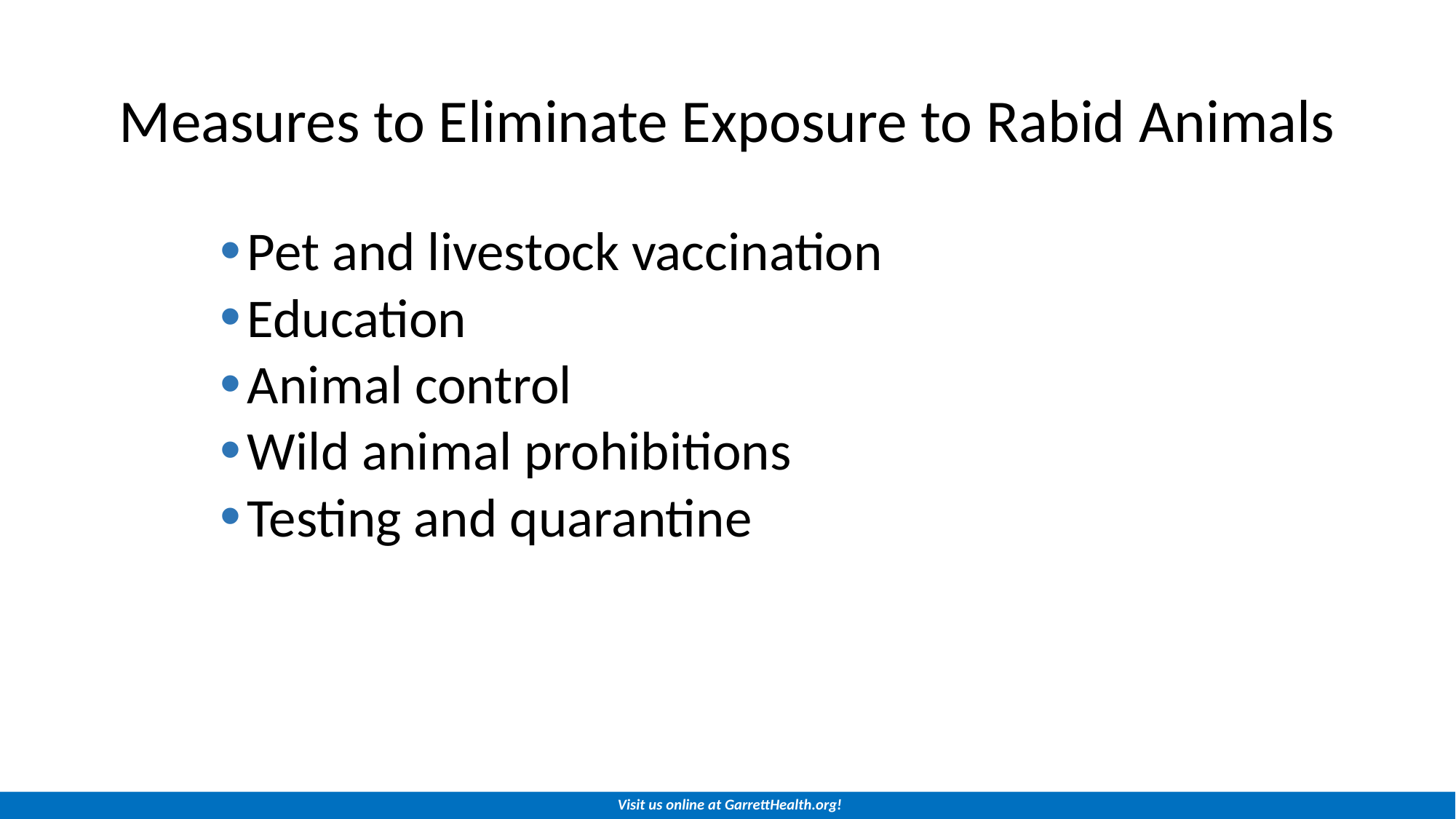

# Measures to Eliminate Exposure to Rabid Animals
Pet and livestock vaccination
Education
Animal control
Wild animal prohibitions
Testing and quarantine
Visit us online at GarrettHealth.org!